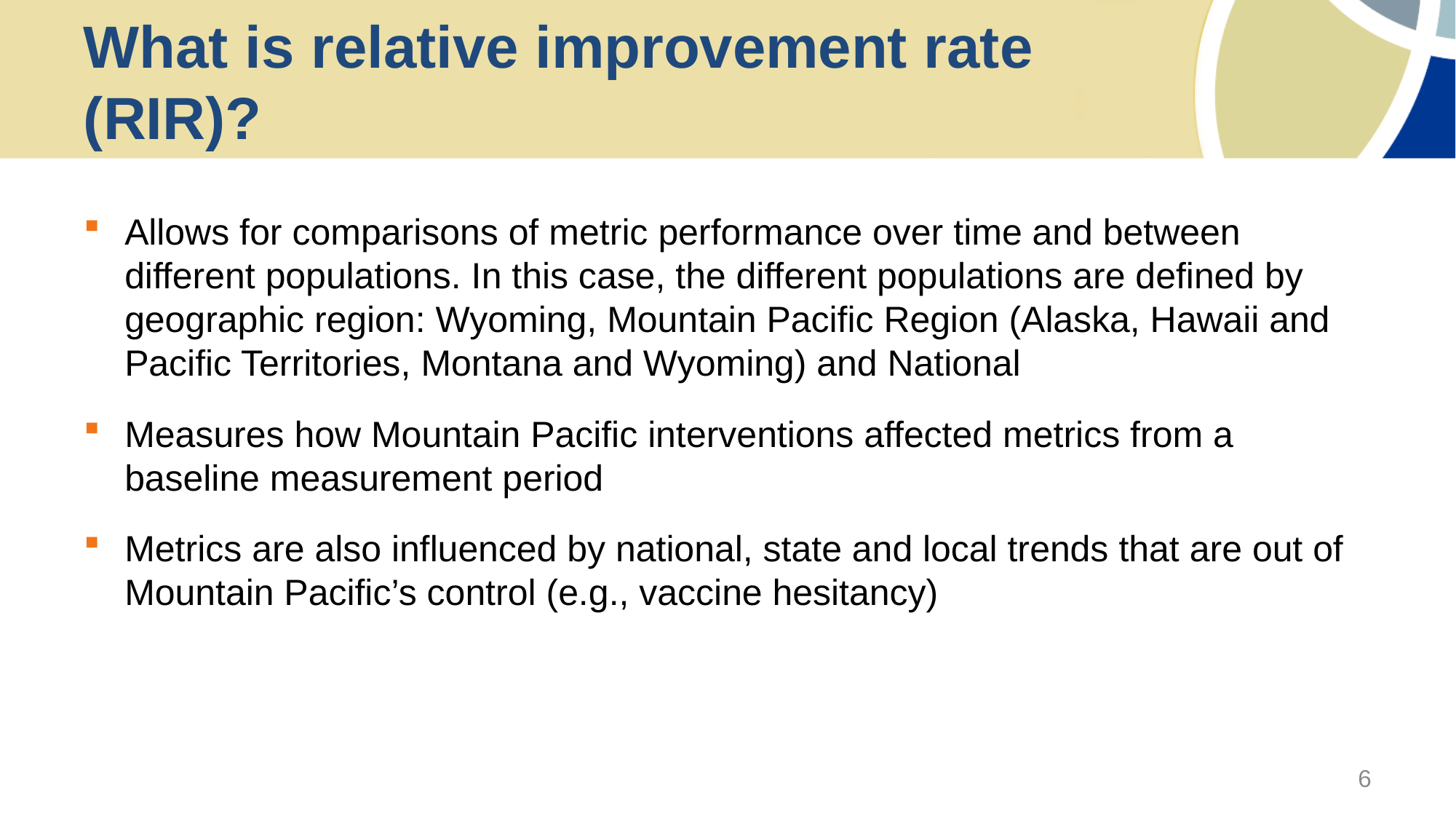

# What is relative improvement rate (RIR)?
Allows for comparisons of metric performance over time and between different populations. In this case, the different populations are defined by geographic region: Wyoming, Mountain Pacific Region (Alaska, Hawaii and Pacific Territories, Montana and Wyoming) and National
Measures how Mountain Pacific interventions affected metrics from a baseline measurement period
Metrics are also influenced by national, state and local trends that are out of Mountain Pacific’s control (e.g., vaccine hesitancy)
6